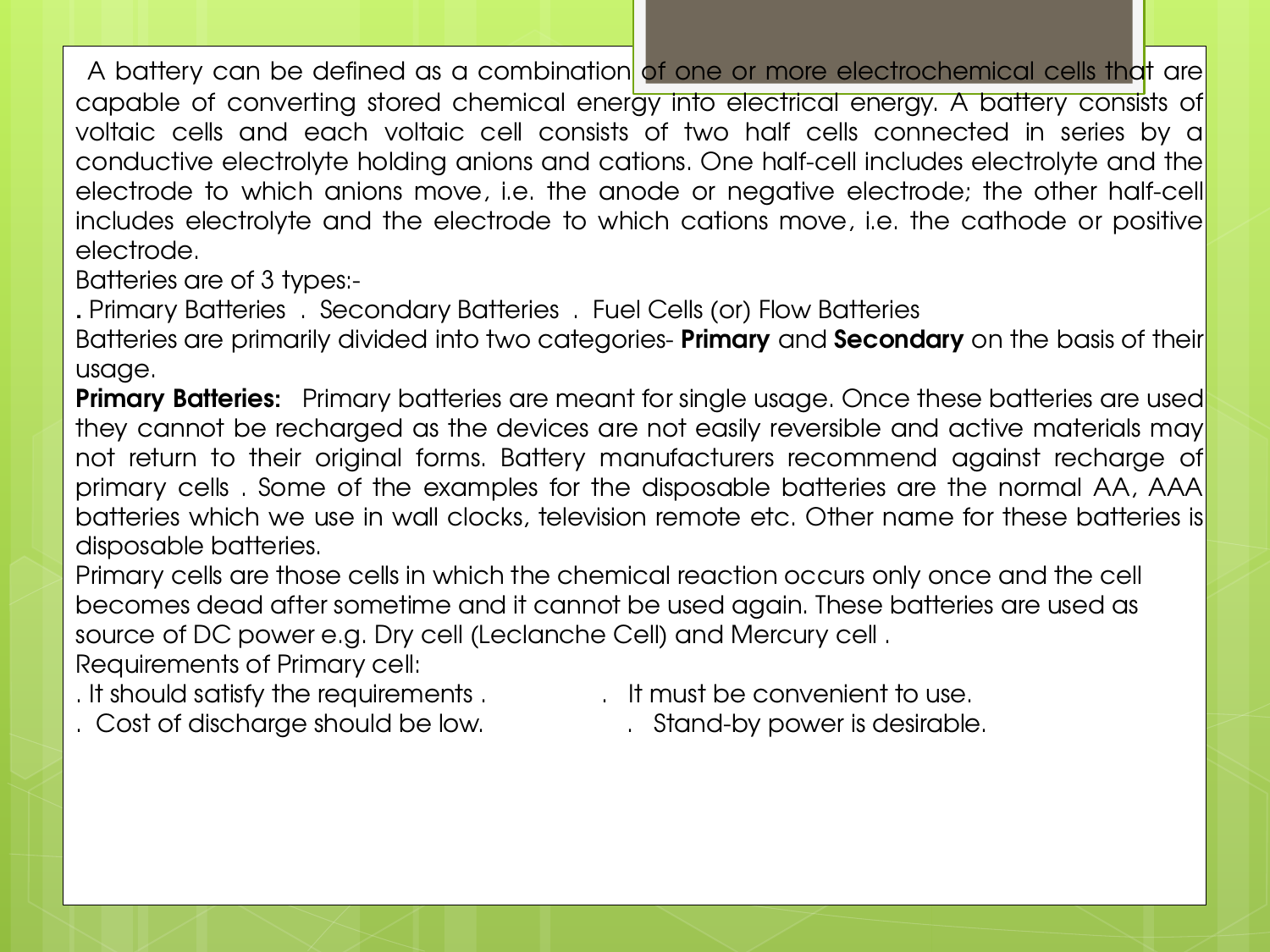

A battery can be defined as a combination of one or more electrochemical cells that are capable of converting stored chemical energy into electrical energy. A battery consists of voltaic cells and each voltaic cell consists of two half cells connected in series by a conductive electrolyte holding anions and cations. One half-cell includes electrolyte and the electrode to which anions move, i.e. the anode or negative electrode; the other half-cell includes electrolyte and the electrode to which cations move, i.e. the cathode or positive electrode.
Batteries are of 3 types:-
. Primary Batteries  .  Secondary Batteries  .  Fuel Cells (or) Flow Batteries
Batteries are primarily divided into two categories- Primary and Secondary on the basis of their usage.
Primary Batteries:   Primary batteries are meant for single usage. Once these batteries are used they cannot be recharged as the devices are not easily reversible and active materials may not return to their original forms. Battery manufacturers recommend against recharge of primary cells . Some of the examples for the disposable batteries are the normal AA, AAA batteries which we use in wall clocks, television remote etc. Other name for these batteries is disposable batteries.
Primary cells are those cells in which the chemical reaction occurs only once and the cell becomes dead after sometime and it cannot be used again. These batteries are used as source of DC power e.g. Dry cell (Leclanche Cell) and Mercury cell .
Requirements of Primary cell:
. It should satisfy the requirements .                 .   It must be convenient to use.
.  Cost of discharge should be low.                     .   Stand-by power is desirable.